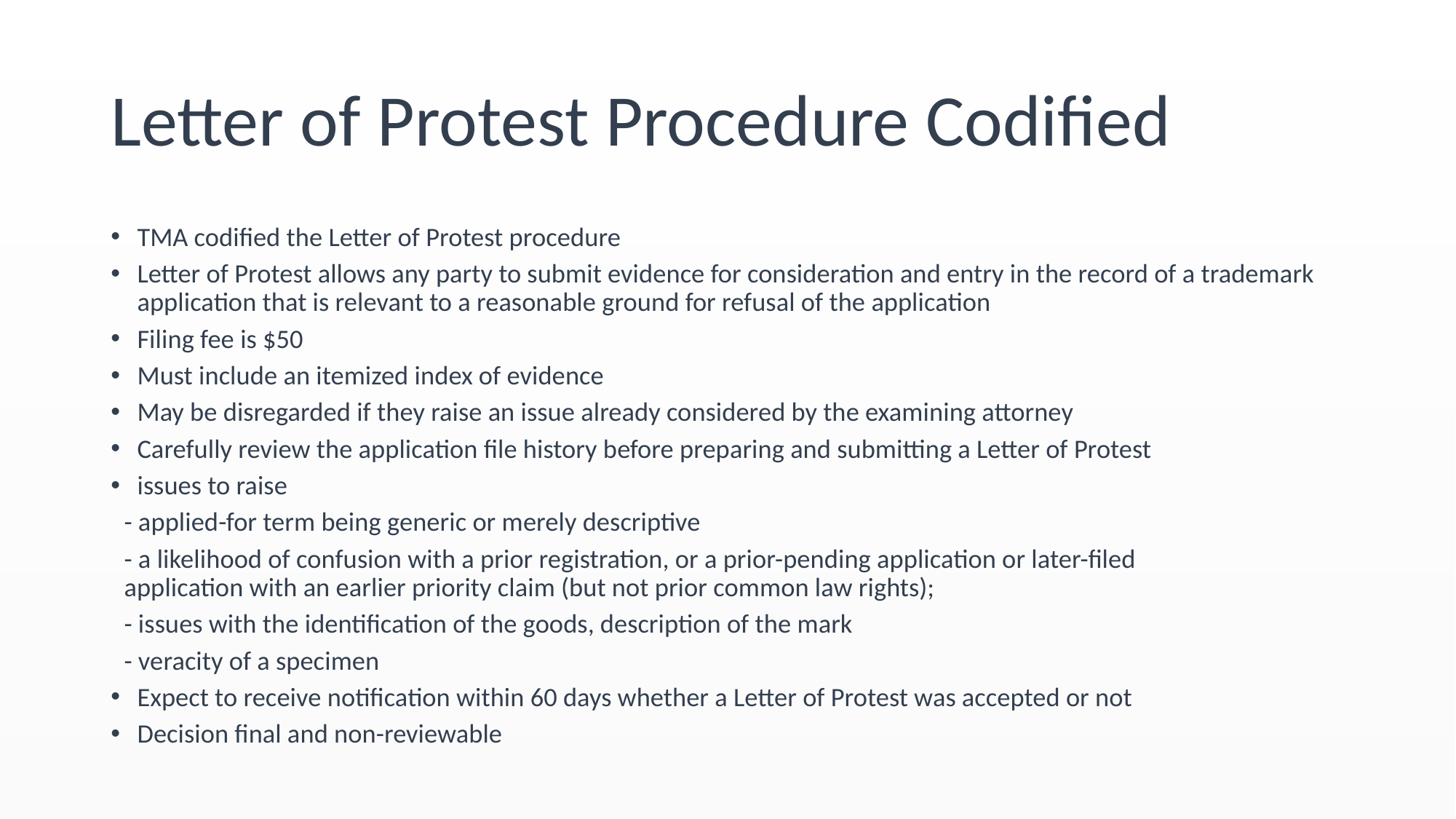

# Letter of Protest Procedure Codified
TMA codified the Letter of Protest procedure
Letter of Protest allows any party to submit evidence for consideration and entry in the record of a trademark application that is relevant to a reasonable ground for refusal of the application
Filing fee is $50
Must include an itemized index of evidence
May be disregarded if they raise an issue already considered by the examining attorney
Carefully review the application file history before preparing and submitting a Letter of Protest
issues to raise
	- applied-for term being generic or merely descriptive
	- a likelihood of confusion with a prior registration, or a prior-pending application or later-filed 	  	  application with an earlier priority claim (but not prior common law rights);
	- issues with the identification of the goods, description of the mark
	- veracity of a specimen
Expect to receive notification within 60 days whether a Letter of Protest was accepted or not
Decision final and non-reviewable